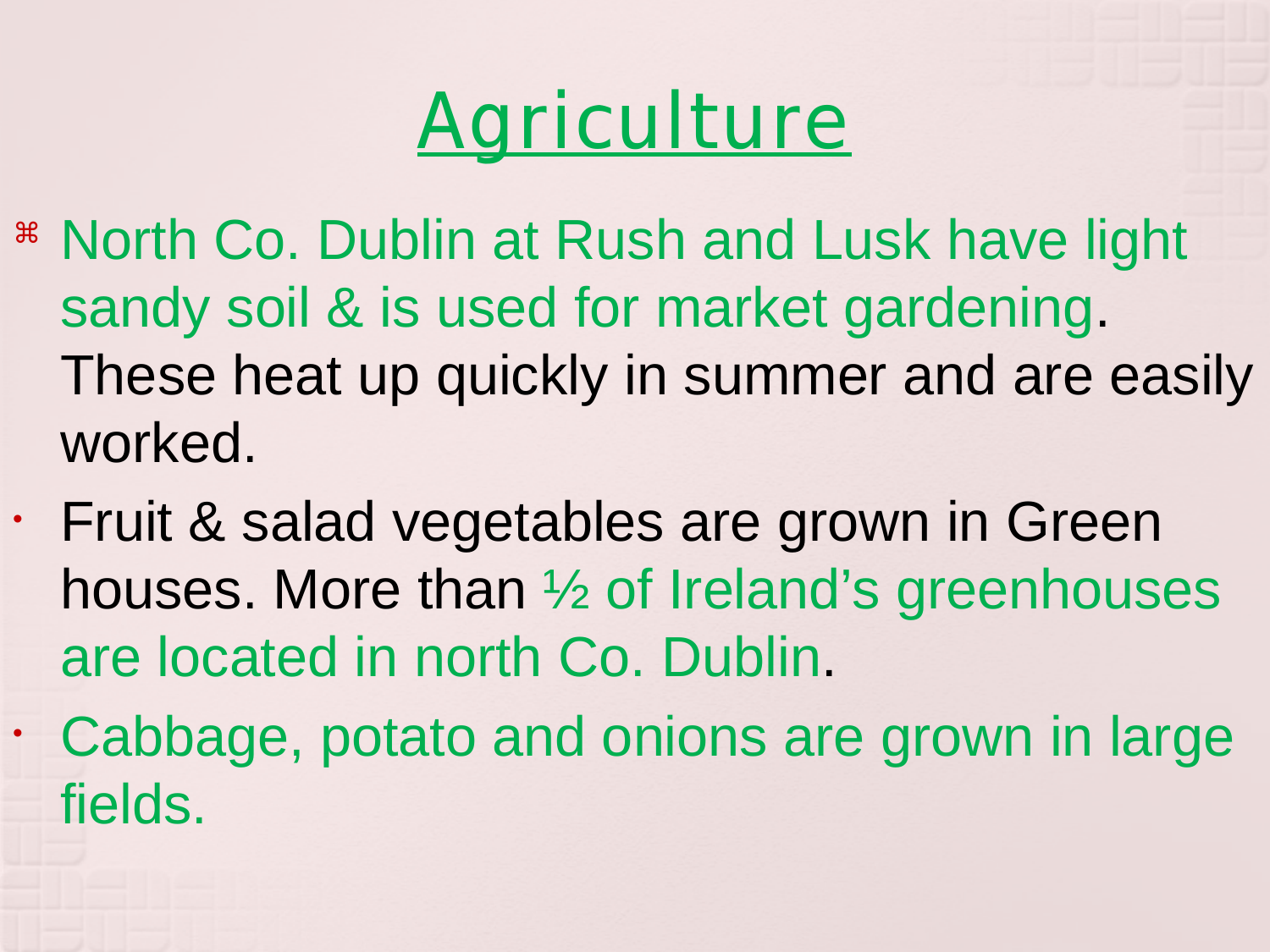

# Agriculture
North Co. Dublin at Rush and Lusk have light sandy soil & is used for market gardening. These heat up quickly in summer and are easily worked.
Fruit & salad vegetables are grown in Green houses. More than ½ of Ireland’s greenhouses are located in north Co. Dublin.
Cabbage, potato and onions are grown in large fields.